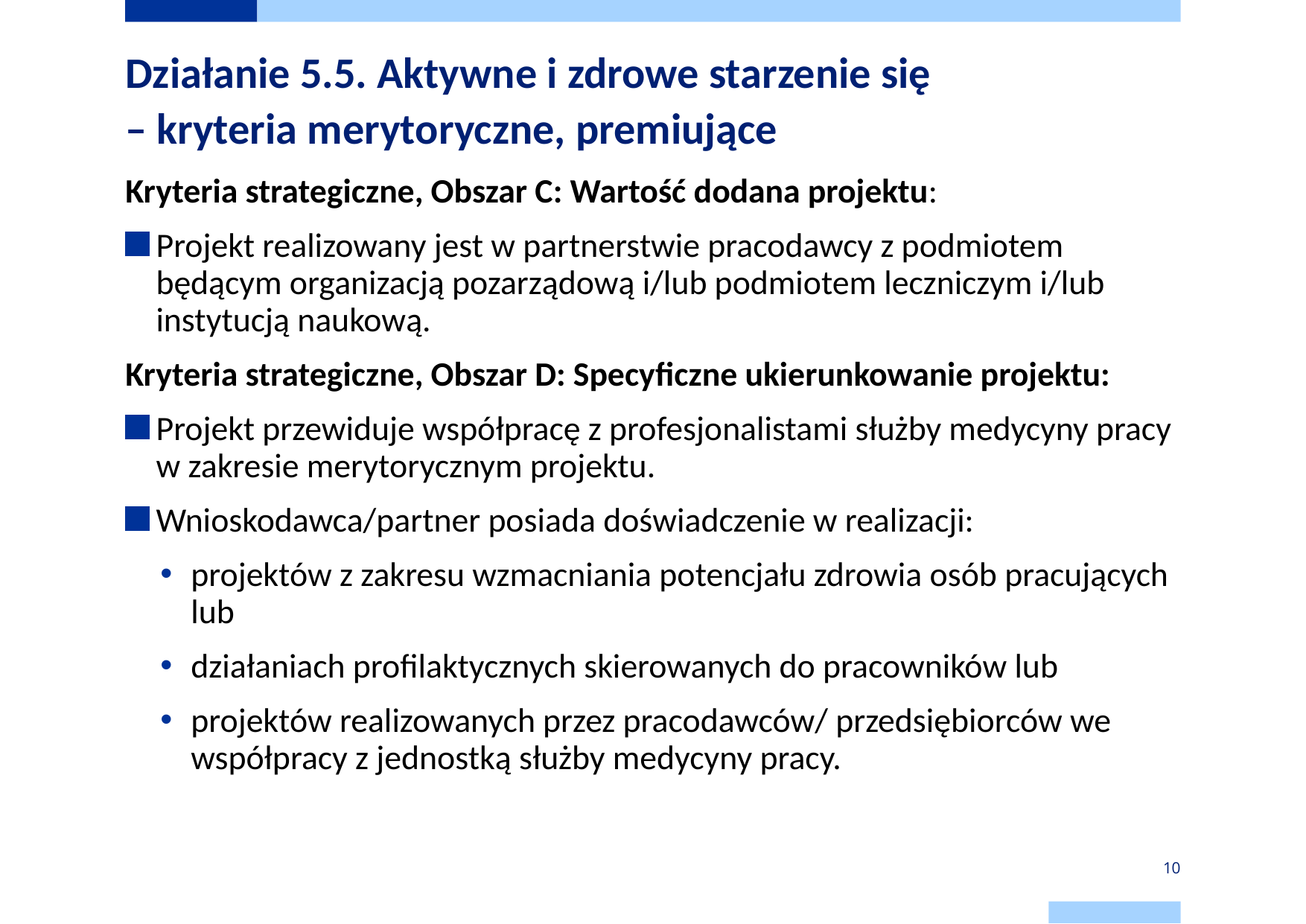

# Działanie 5.5. Aktywne i zdrowe starzenie się – kryteria merytoryczne, premiujące
Kryteria strategiczne, Obszar C: Wartość dodana projektu:
Projekt realizowany jest w partnerstwie pracodawcy z podmiotem będącym organizacją pozarządową i/lub podmiotem leczniczym i/lub instytucją naukową.
Kryteria strategiczne, Obszar D: Specyficzne ukierunkowanie projektu:
Projekt przewiduje współpracę z profesjonalistami służby medycyny pracy w zakresie merytorycznym projektu.
Wnioskodawca/partner posiada doświadczenie w realizacji:
projektów z zakresu wzmacniania potencjału zdrowia osób pracujących lub
działaniach profilaktycznych skierowanych do pracowników lub
projektów realizowanych przez pracodawców/ przedsiębiorców we współpracy z jednostką służby medycyny pracy.

10